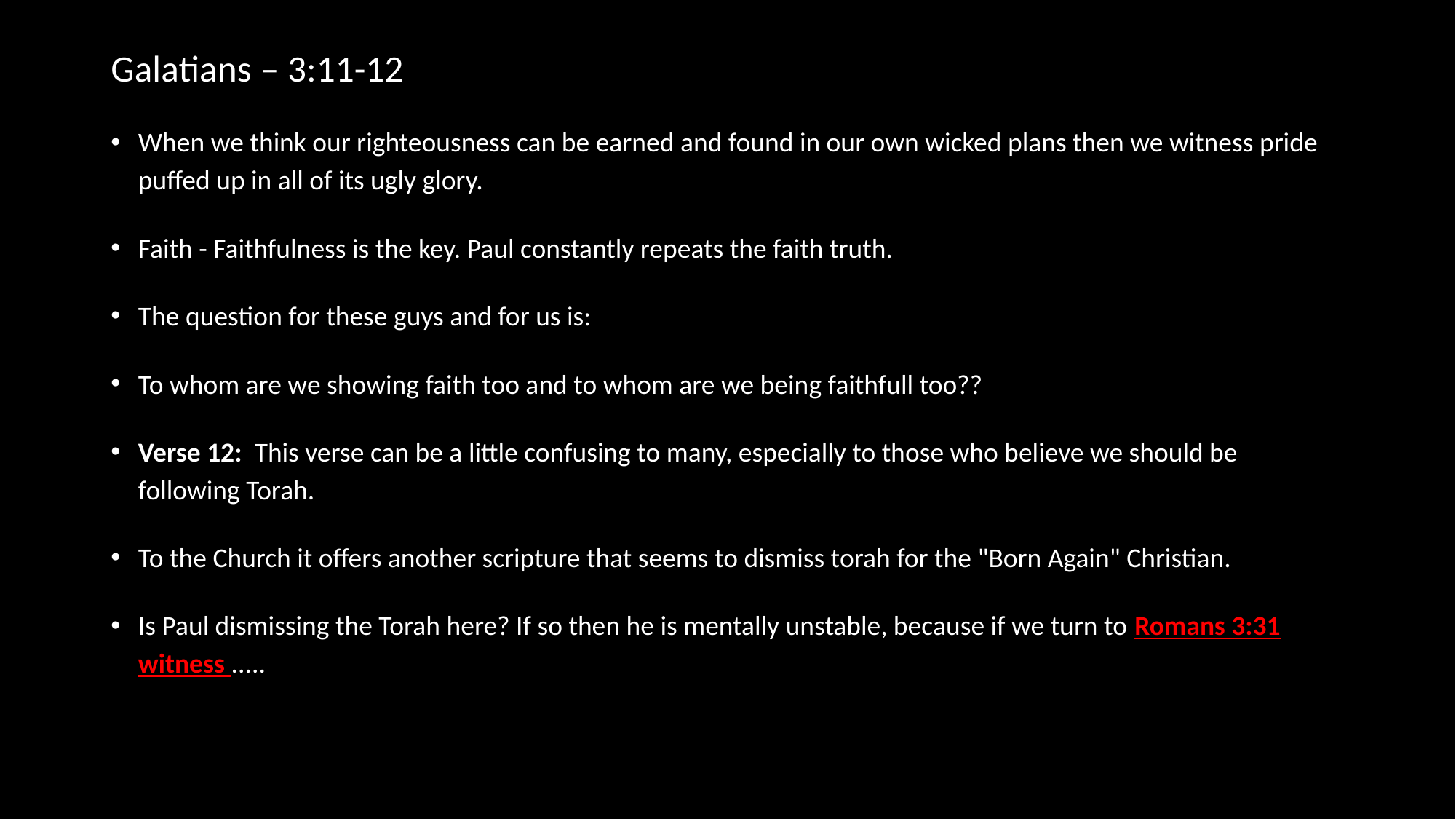

# Galatians – 3:11-12
When we think our righteousness can be earned and found in our own wicked plans then we witness pride puffed up in all of its ugly glory.
Faith - Faithfulness is the key. Paul constantly repeats the faith truth.
The question for these guys and for us is:
To whom are we showing faith too and to whom are we being faithfull too??
Verse 12:  This verse can be a little confusing to many, especially to those who believe we should be following Torah.
To the Church it offers another scripture that seems to dismiss torah for the "Born Again" Christian.
Is Paul dismissing the Torah here? If so then he is mentally unstable, because if we turn to Romans 3:31 witness .....